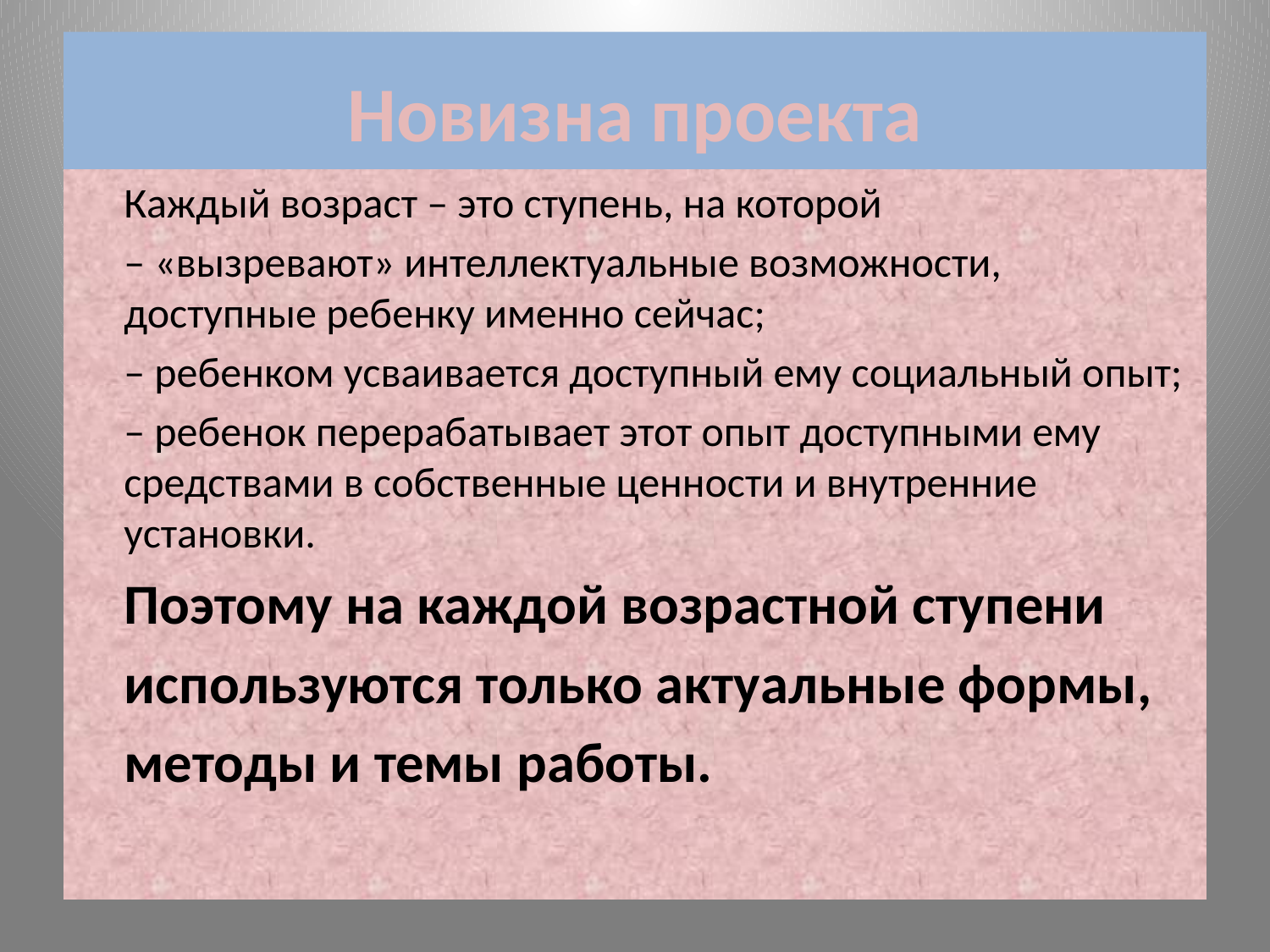

# Новизна проекта
	Каждый возраст – это ступень, на которой
	– «вызревают» интеллектуальные возможности, доступные ребенку именно сейчас;
	– ребенком усваивается доступный ему социальный опыт;
	– ребенок перерабатывает этот опыт доступными ему средствами в собственные ценности и внутренние установки.
	Поэтому на каждой возрастной ступени
   	используются только актуальные формы,
   	методы и темы работы.